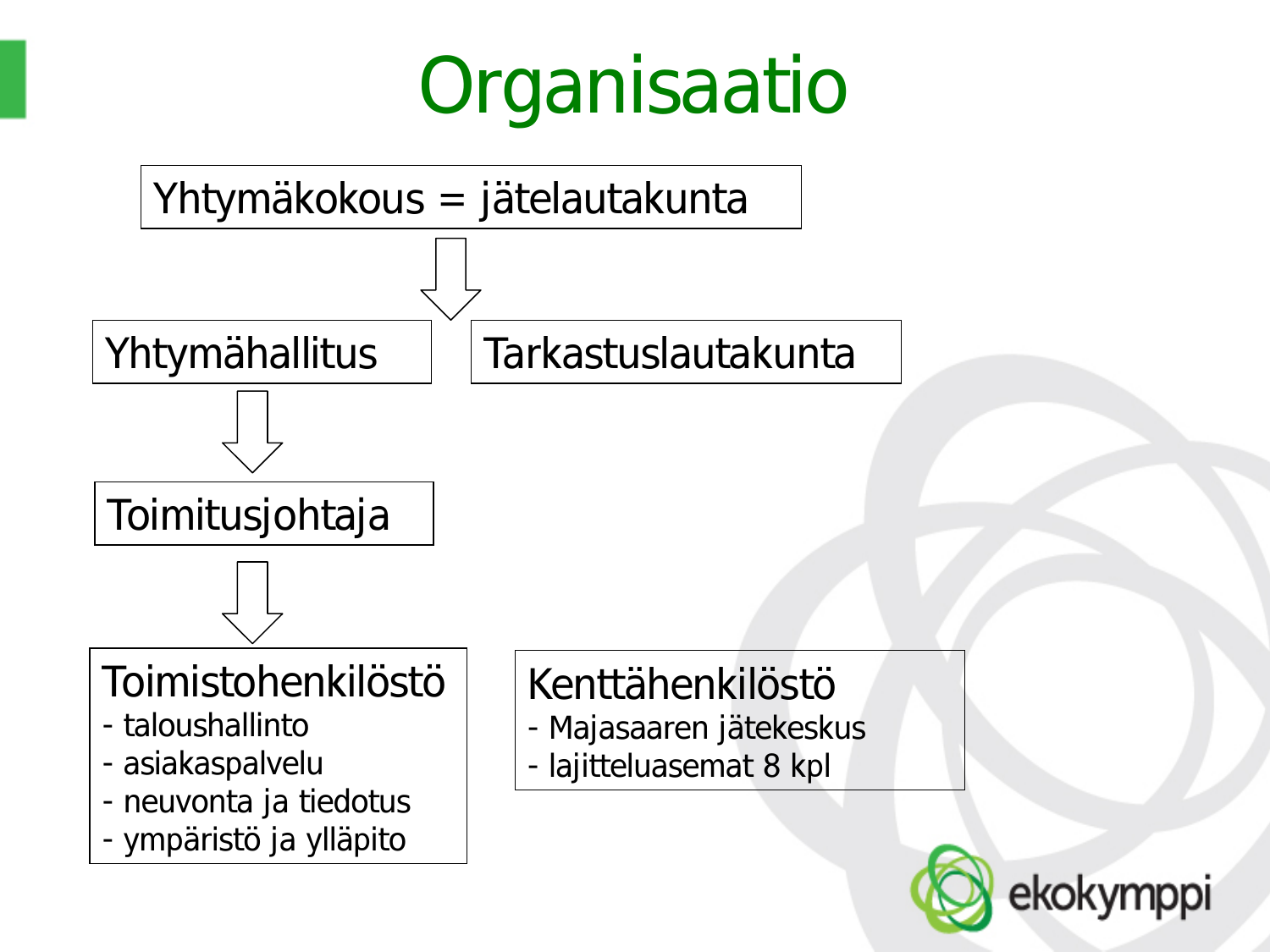

# Organisaatio
Yhtymäkokous = jätelautakunta

Yhtymähallitus
Tarkastuslautakunta

Toimitusjohtaja

Toimistohenkilöstö
- taloushallinto
- asiakaspalvelu
- neuvonta ja tiedotus
- ympäristö ja ylläpito
Kenttähenkilöstö
- Majasaaren jätekeskus
- lajitteluasemat 8 kpl